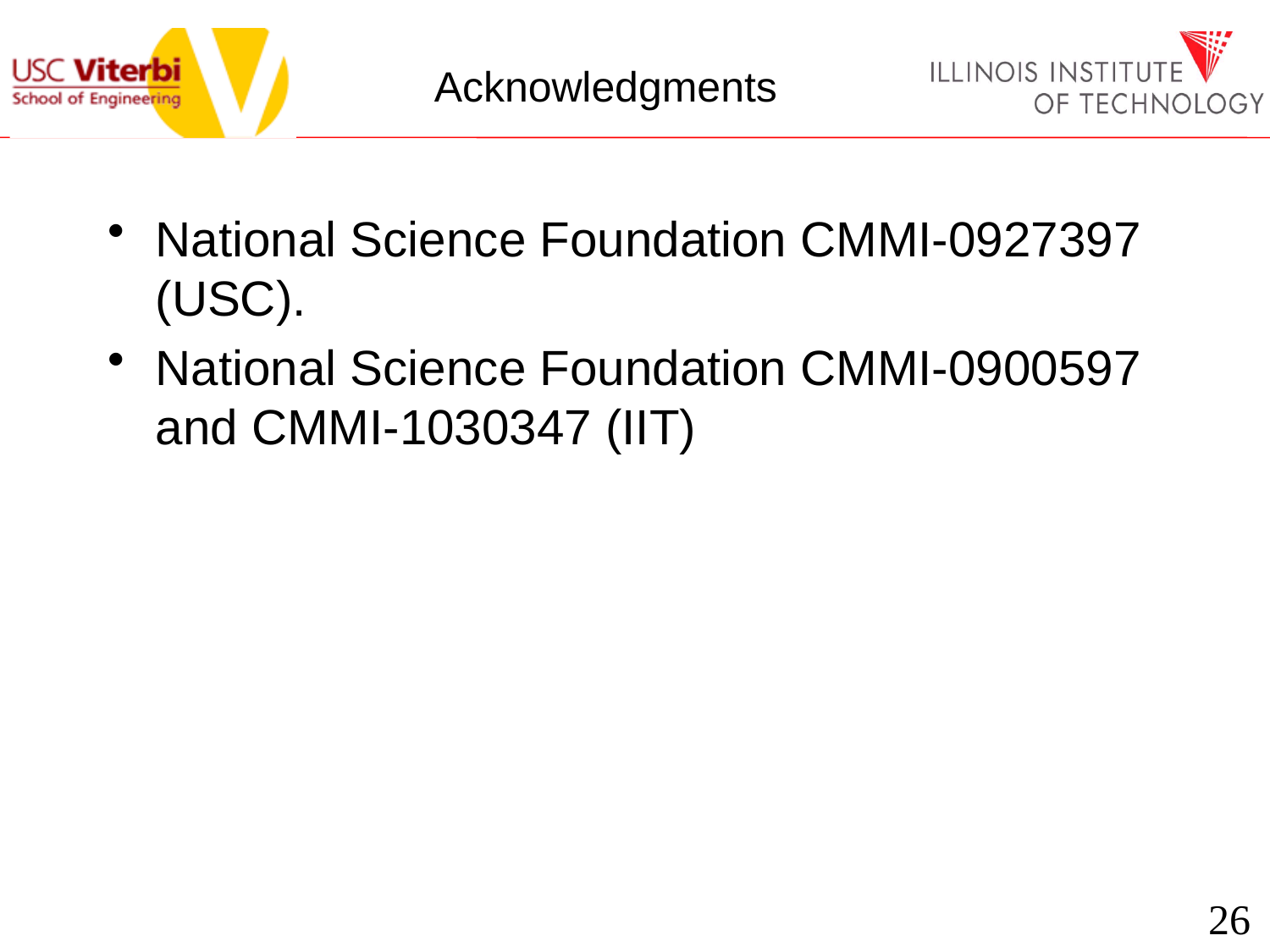

# Acknowledgments
National Science Foundation CMMI-0927397 (USC).
National Science Foundation CMMI-0900597 and CMMI-1030347 (IIT)

26